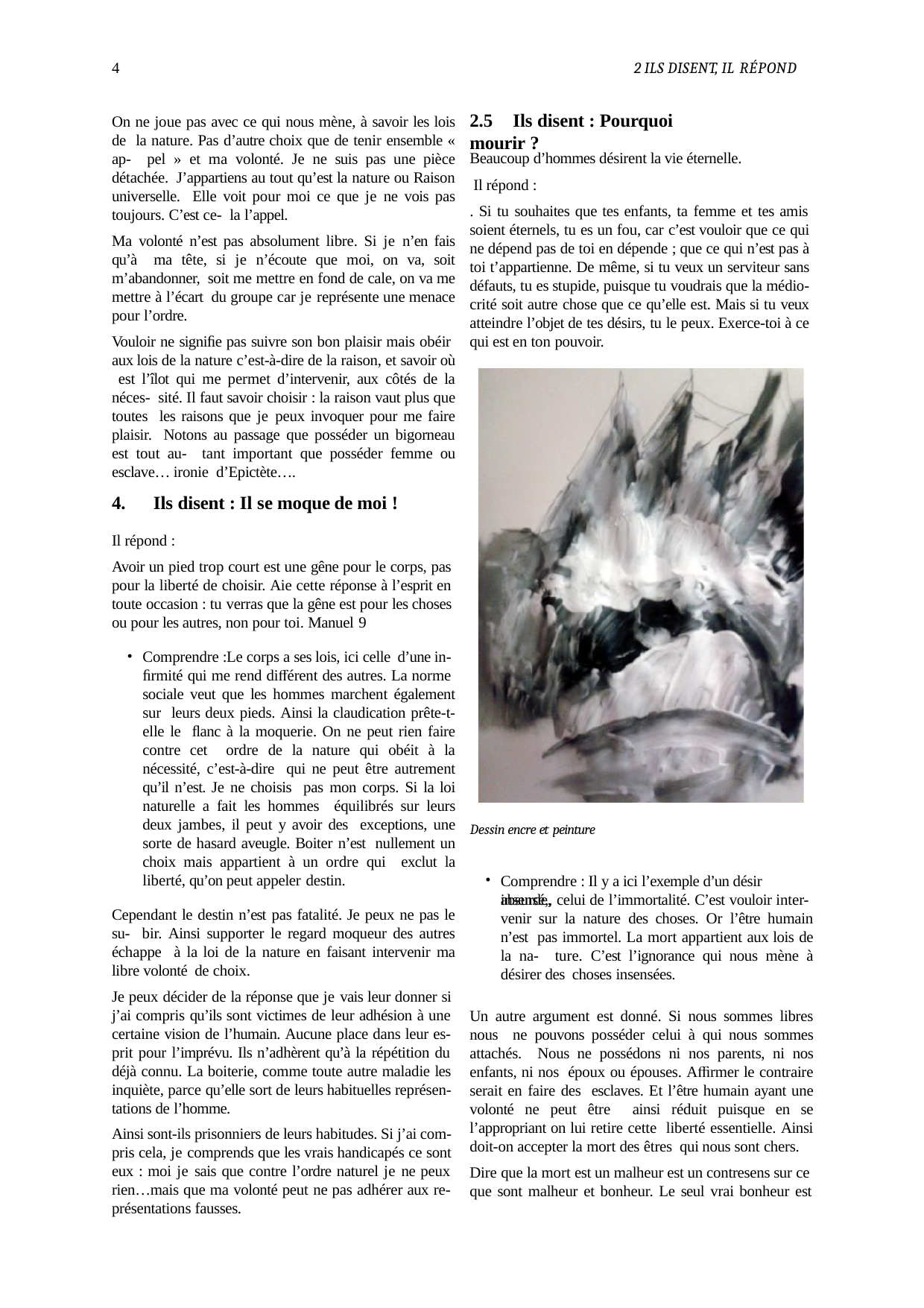

4
2 ILS DISENT, IL RÉPOND
2.5	Ils disent : Pourquoi mourir ?
On ne joue pas avec ce qui nous mène, à savoir les lois de  la nature. Pas d’autre choix que de tenir ensemble « ap-  pel » et ma volonté. Je ne suis pas une pièce détachée.  J’appartiens au tout qu’est la nature ou Raison universelle.  Elle voit pour moi ce que je ne vois pas toujours. C’est ce-  la l’appel.
Ma volonté n’est pas absolument libre. Si je n’en fais qu’à  ma tête, si je n’écoute que moi, on va, soit m’abandonner,  soit me mettre en fond de cale, on va me mettre à l’écart  du groupe car je représente une menace pour l’ordre.
Vouloir ne signiﬁe pas suivre son bon plaisir mais obéir  aux lois de la nature c’est-à-dire de la raison, et savoir où  est l’îlot qui me permet d’intervenir, aux côtés de la néces-  sité. Il faut savoir choisir : la raison vaut plus que toutes  les raisons que je peux invoquer pour me faire plaisir.  Notons au passage que posséder un bigorneau est tout au-  tant important que posséder femme ou esclave… ironie  d’Epictète….
Beaucoup d’hommes désirent la vie éternelle.  Il répond :
. Si tu souhaites que tes enfants, ta femme et tes amis  soient éternels, tu es un fou, car c’est vouloir que ce qui  ne dépend pas de toi en dépende ; que ce qui n’est pas à  toi t’appartienne. De même, si tu veux un serviteur sans  défauts, tu es stupide, puisque tu voudrais que la médio-  crité soit autre chose que ce qu’elle est. Mais si tu veux  atteindre l’objet de tes désirs, tu le peux. Exerce-toi à ce  qui est en ton pouvoir.

Ils disent : Il se moque de moi !
Il répond :
Avoir un pied trop court est une gêne pour le corps, pas  pour la liberté de choisir. Aie cette réponse à l’esprit en  toute occasion : tu verras que la gêne est pour les choses  ou pour les autres, non pour toi. Manuel 9
Comprendre :Le corps a ses lois, ici celle d’une in-
ﬁrmité qui me rend diﬀérent des autres. La norme  sociale veut que les hommes marchent également sur  leurs deux pieds. Ainsi la claudication prête-t-elle le  ﬂanc à la moquerie. On ne peut rien faire contre cet  ordre de la nature qui obéit à la nécessité, c’est-à-dire  qui ne peut être autrement qu’il n’est. Je ne choisis  pas mon corps. Si la loi naturelle a fait les hommes  équilibrés sur leurs deux jambes, il peut y avoir des  exceptions, une sorte de hasard aveugle. Boiter n’est  nullement un choix mais appartient à un ordre qui  exclut la liberté, qu’on peut appeler destin.
Cependant le destin n’est pas fatalité. Je peux ne pas le su-  bir. Ainsi supporter le regard moqueur des autres échappe  à la loi de la nature en faisant intervenir ma libre volonté  de choix.
Je peux décider de la réponse que je vais leur donner si  j’ai compris qu’ils sont victimes de leur adhésion à une  certaine vision de l’humain. Aucune place dans leur es-  prit pour l’imprévu. Ils n’adhèrent qu’à la répétition du  déjà connu. La boiterie, comme toute autre maladie les  inquiète, parce qu’elle sort de leurs habituelles représen-  tations de l’homme.
Ainsi sont-ils prisonniers de leurs habitudes. Si j’ai com-  pris cela, je comprends que les vrais handicapés ce sont  eux : moi je sais que contre l’ordre naturel je ne peux  rien…mais que ma volonté peut ne pas adhérer aux re-  présentations fausses.
Dessin encre et peinture
Comprendre : Il y a ici l’exemple d’un désir absurde,
insensé,, celui de l’immortalité. C’est vouloir inter-  venir sur la nature des choses. Or l’être humain n’est  pas immortel. La mort appartient aux lois de la na-  ture. C’est l’ignorance qui nous mène à désirer des  choses insensées.

Un autre argument est donné. Si nous sommes libres nous  ne pouvons posséder celui à qui nous sommes attachés.  Nous ne possédons ni nos parents, ni nos enfants, ni nos  époux ou épouses. Aﬃrmer le contraire serait en faire des  esclaves. Et l’être humain ayant une volonté ne peut être  ainsi réduit puisque en se l’appropriant on lui retire cette  liberté essentielle. Ainsi doit-on accepter la mort des êtres  qui nous sont chers.
Dire que la mort est un malheur est un contresens sur ce  que sont malheur et bonheur. Le seul vrai bonheur est